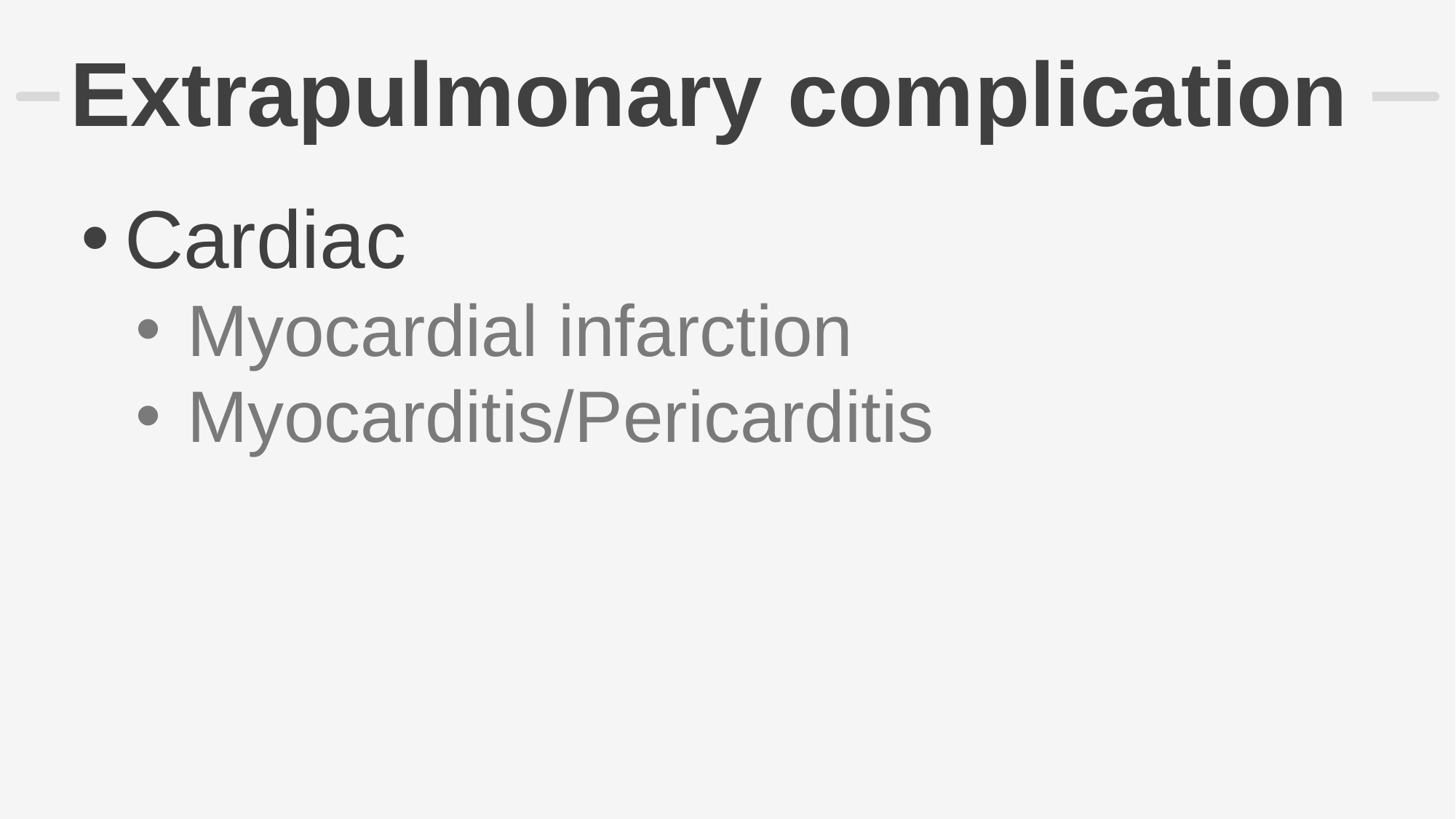

# Extrapulmonary complication
Cardiac
 Myocardial infarction
 Myocarditis/Pericarditis